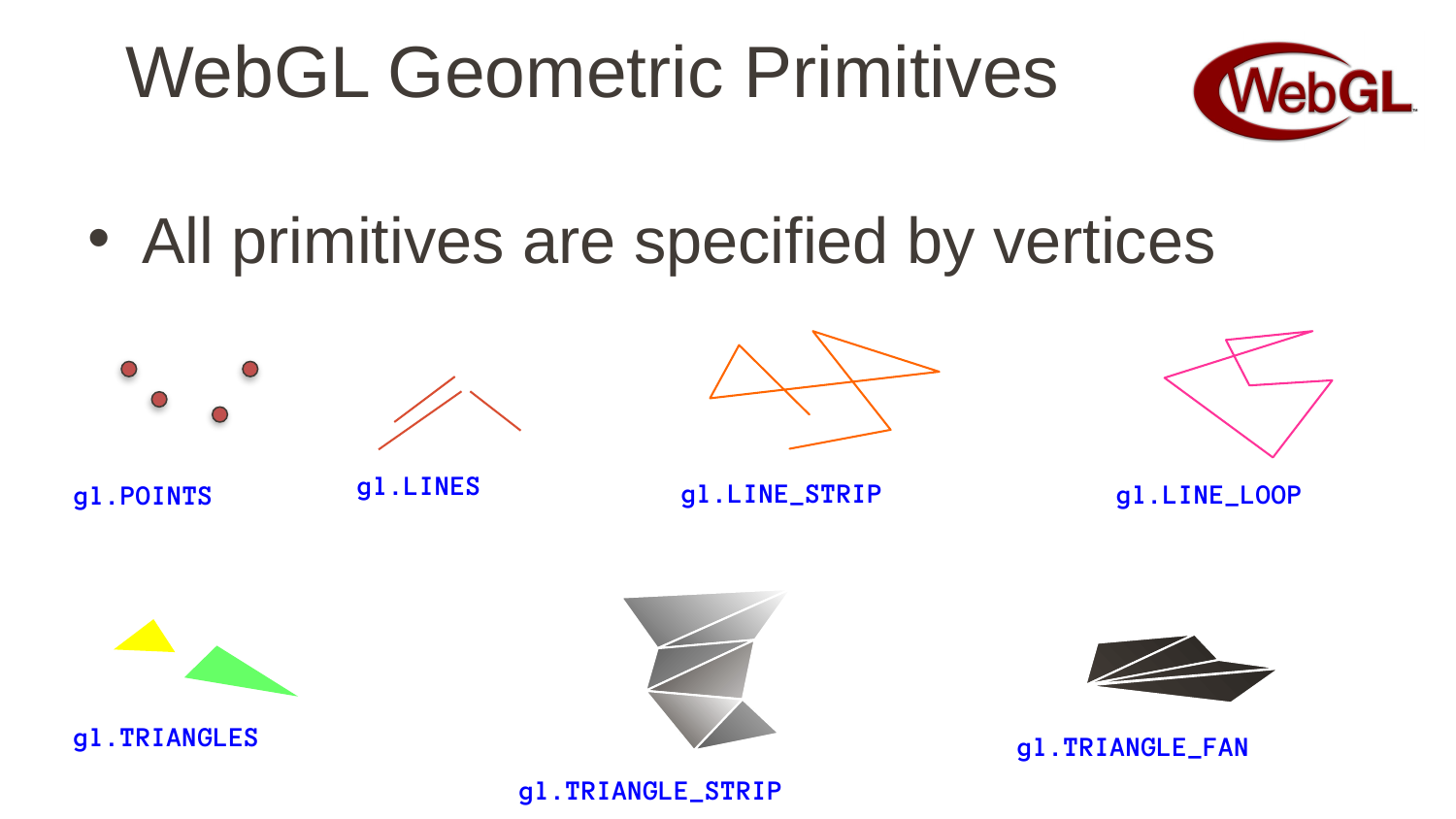

# WebGL Geometric Primitives
All primitives are specified by vertices

gl.LINE_STRIP

gl.LINE_LOOP

gl.LINES

gl.POINTS

gl.TRIANGLE_STRIP

gl.TRIANGLES

gl.TRIANGLE_FAN